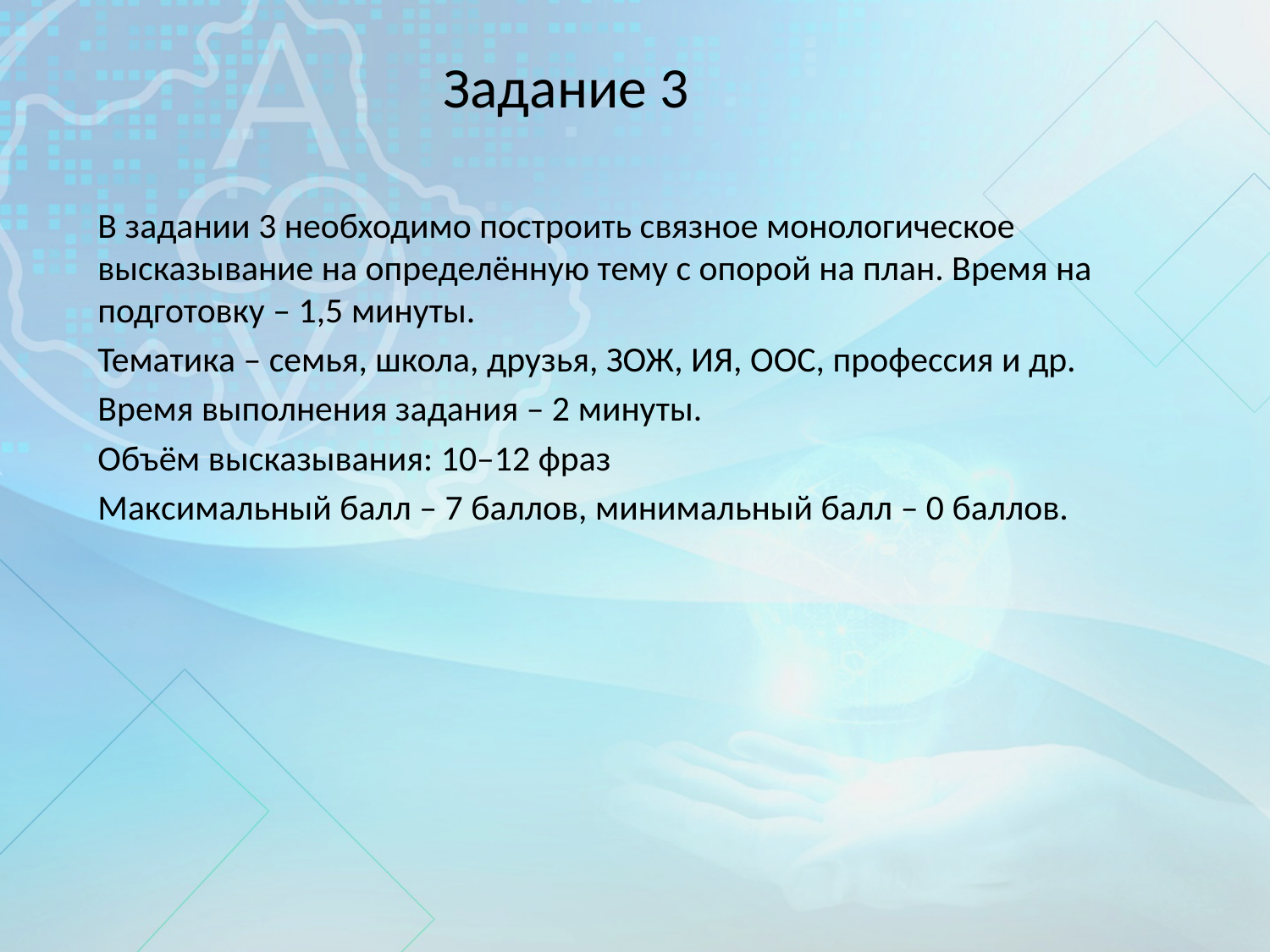

# Задание 3
В задании 3 необходимо построить связное монологическое высказывание на определённую тему с опорой на план. Время на  подготовку – 1,5 минуты.
Тематика – семья, школа, друзья, ЗОЖ, ИЯ, ООС, профессия и др.
Время выполнения задания – 2 минуты.
Объём высказывания: 10–12 фраз
Максимальный балл – 7 баллов, минимальный балл – 0 баллов.